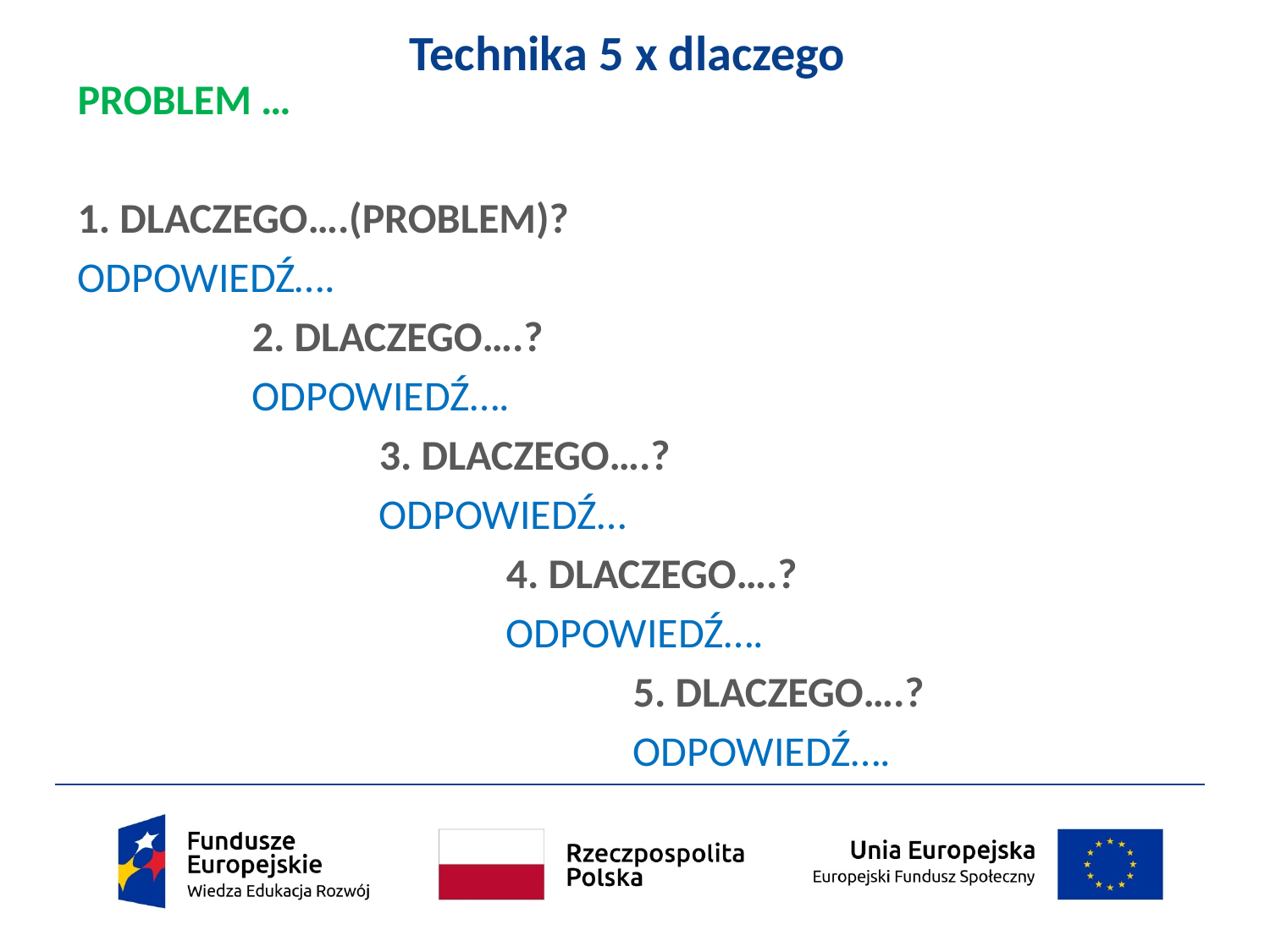

# Technika 5 x dlaczego
PROBLEM …

1. DLACZEGO….(PROBLEM)?
ODPOWIEDŹ….
		2. DLACZEGO….?
		ODPOWIEDŹ….
			3. DLACZEGO….?
			ODPOWIEDŹ…
				4. DLACZEGO….?
				ODPOWIEDŹ….
					5. DLACZEGO….?
					ODPOWIEDŹ….